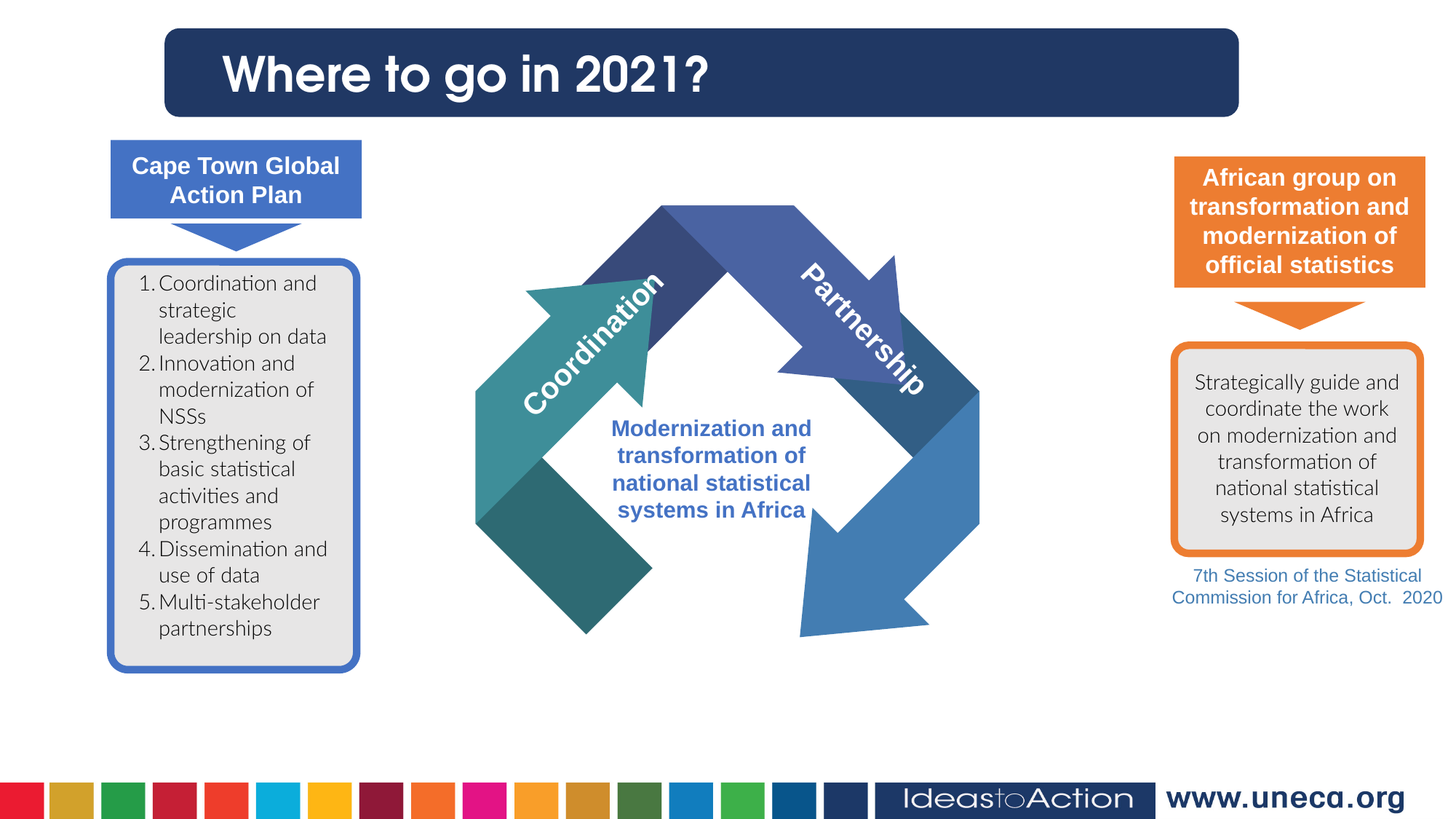

Where to go in 2021?

Cape Town Global Action Plan
African group on transformation and modernization of official statistics

Coordination and strategic leadership on data
Innovation and modernization of NSSs
Strengthening of basic statistical activities and programmes
Dissemination and use of data
Multi-stakeholder partnerships

Partnership
Coordination

Strategically guide and coordinate the work on modernization and transformation of national statistical systems in Africa

Modernization and transformation of national statistical systems in Africa

7th Session of the Statistical Commission for Africa, Oct.  2020